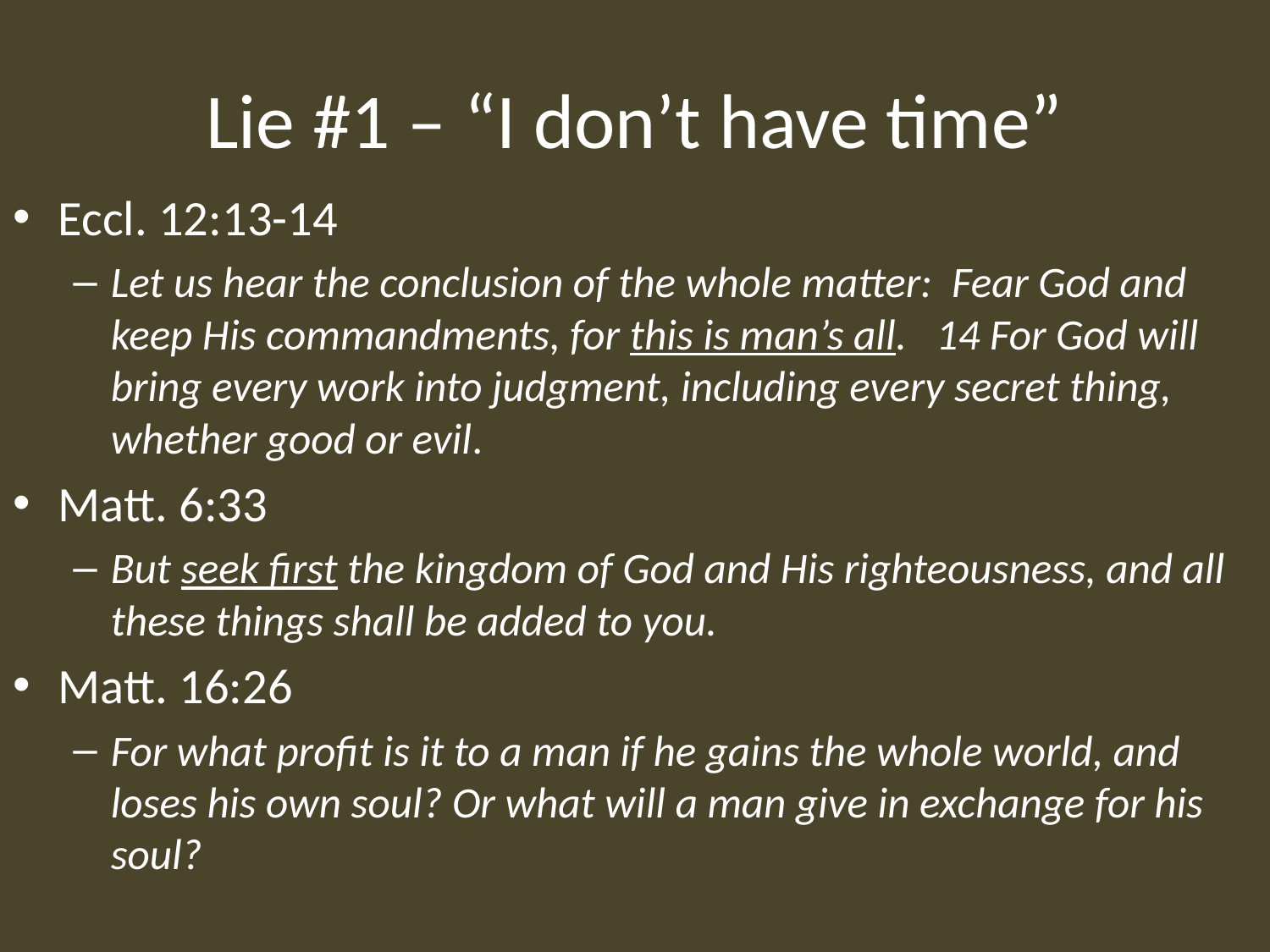

# Lie #1 – “I don’t have time”
Eccl. 12:13-14
Let us hear the conclusion of the whole matter:  Fear God and keep His commandments, for this is man’s all.   14 For God will bring every work into judgment, including every secret thing, whether good or evil.
Matt. 6:33
But seek first the kingdom of God and His righteousness, and all these things shall be added to you.
Matt. 16:26
For what profit is it to a man if he gains the whole world, and loses his own soul? Or what will a man give in exchange for his soul?